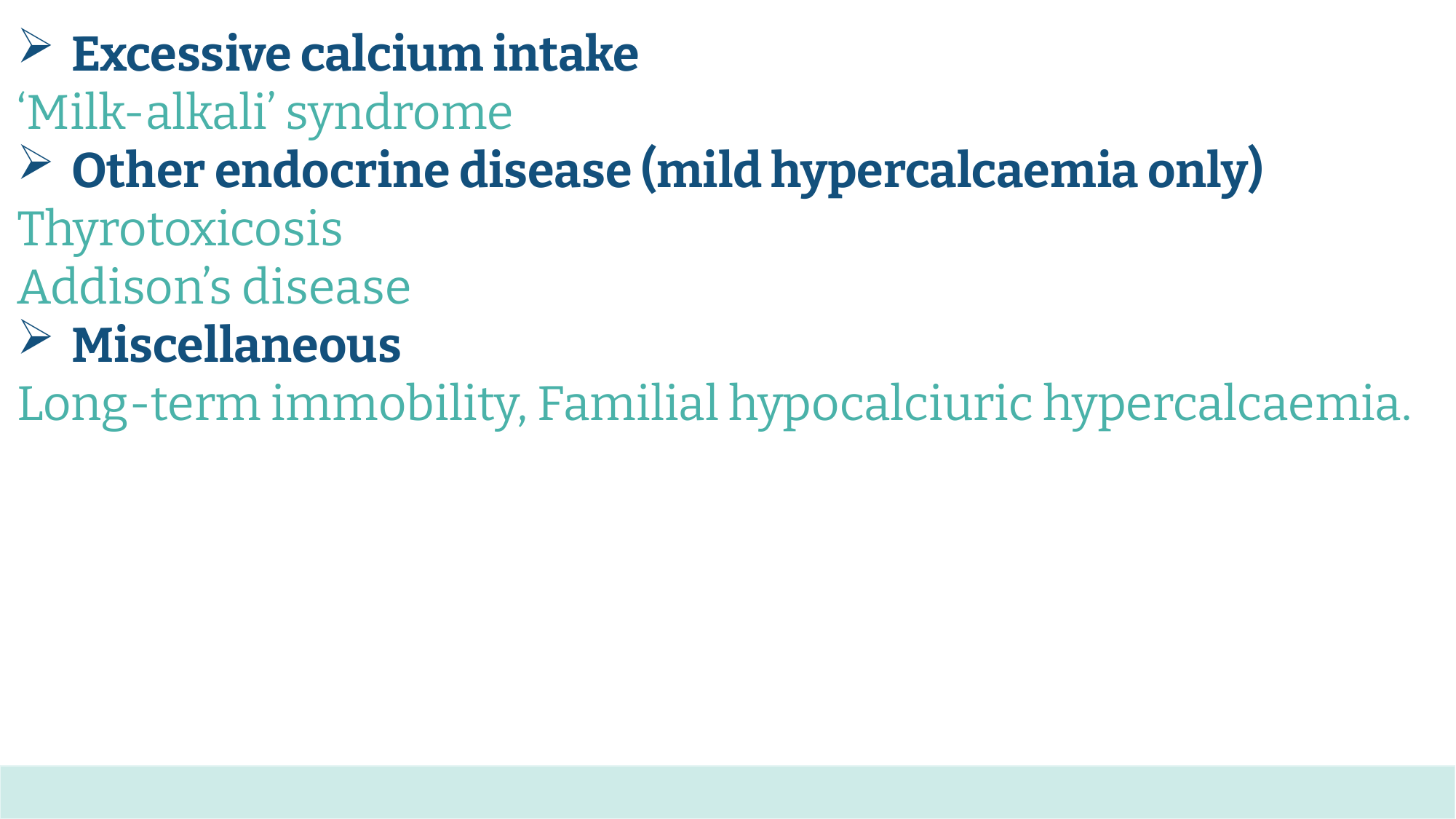

Excessive calcium intake
‘Milk-alkali’ syndrome
Other endocrine disease (mild hypercalcaemia only)
Thyrotoxicosis
Addison’s disease
Miscellaneous
Long-term immobility, Familial hypocalciuric hypercalcaemia.